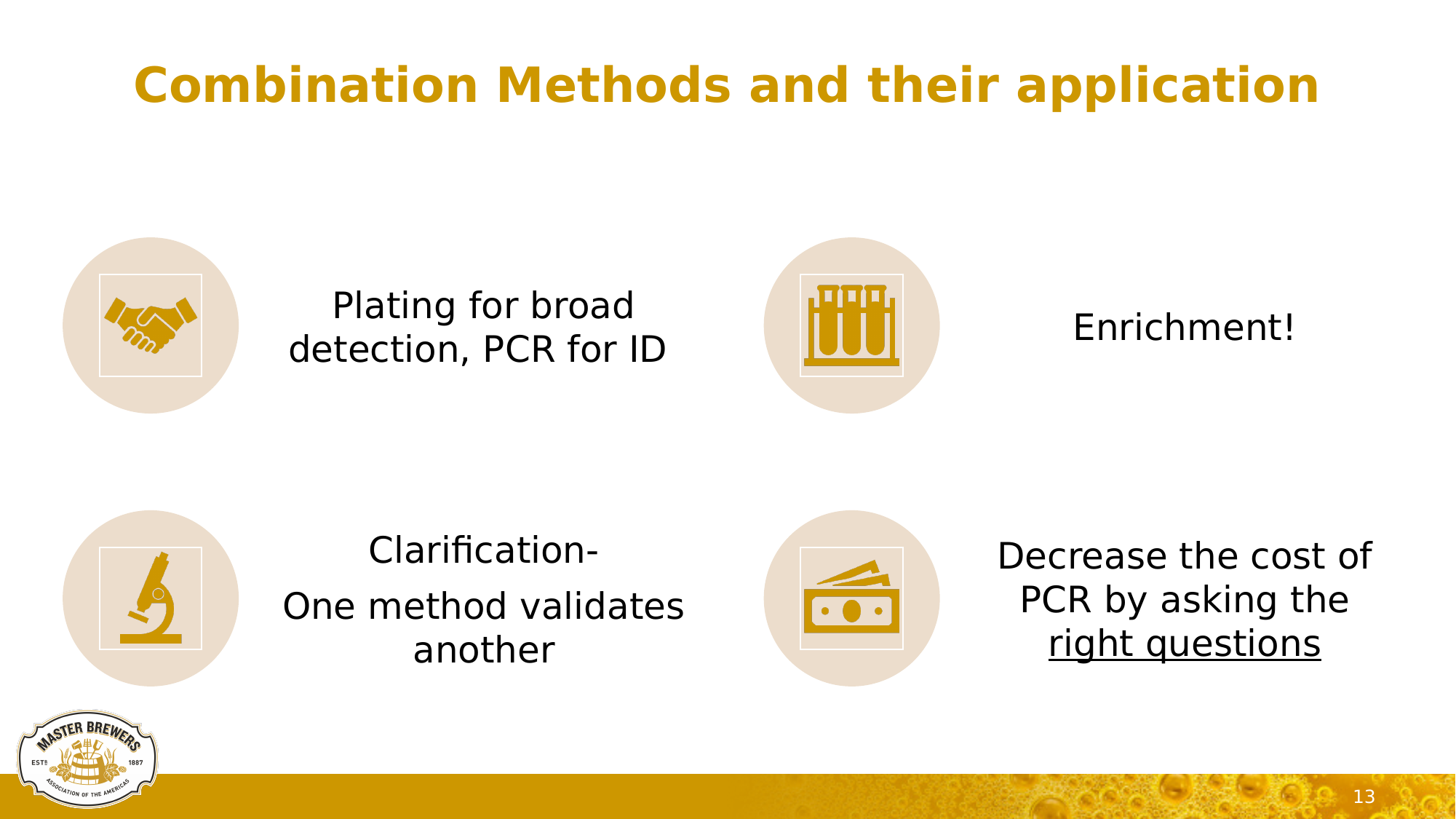

# Combination Methods and their application
Plating for broad detection, PCR for ID
Enrichment!
Clarification-
One method validates another
Decrease the cost of PCR by asking the right questions
13